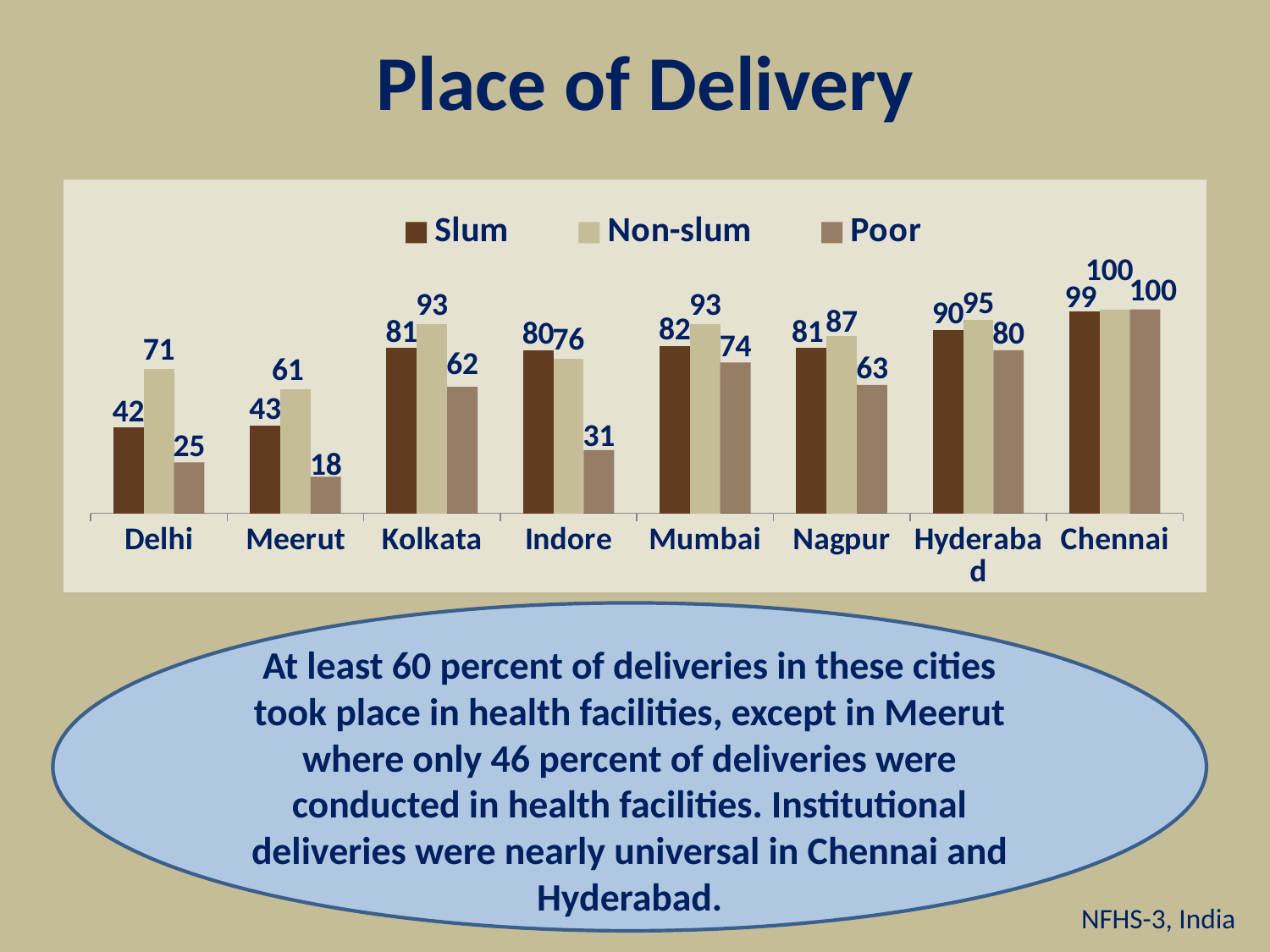

# Place of Delivery

### Chart

| Category | Slum | Non-slum | Poor |
|---|---|---|---|
| Delhi | 42.0 | 71.0 | 25.0 |
| Meerut | 43.0 | 61.0 | 18.0 |
| Kolkata | 81.0 | 93.0 | 62.0 |
| Indore | 80.0 | 76.0 | 31.0 |
| Mumbai | 82.0 | 93.0 | 74.0 |
| Nagpur | 81.0 | 87.0 | 63.0 |
| Hyderabad | 90.0 | 95.0 | 80.0 |
| Chennai | 99.0 | 100.0 | 100.0 |

At least 60 percent of deliveries in these cities took place in health facilities, except in Meerut where only 46 percent of deliveries were conducted in health facilities. Institutional deliveries were nearly universal in Chennai and Hyderabad.

NFHS-3, India